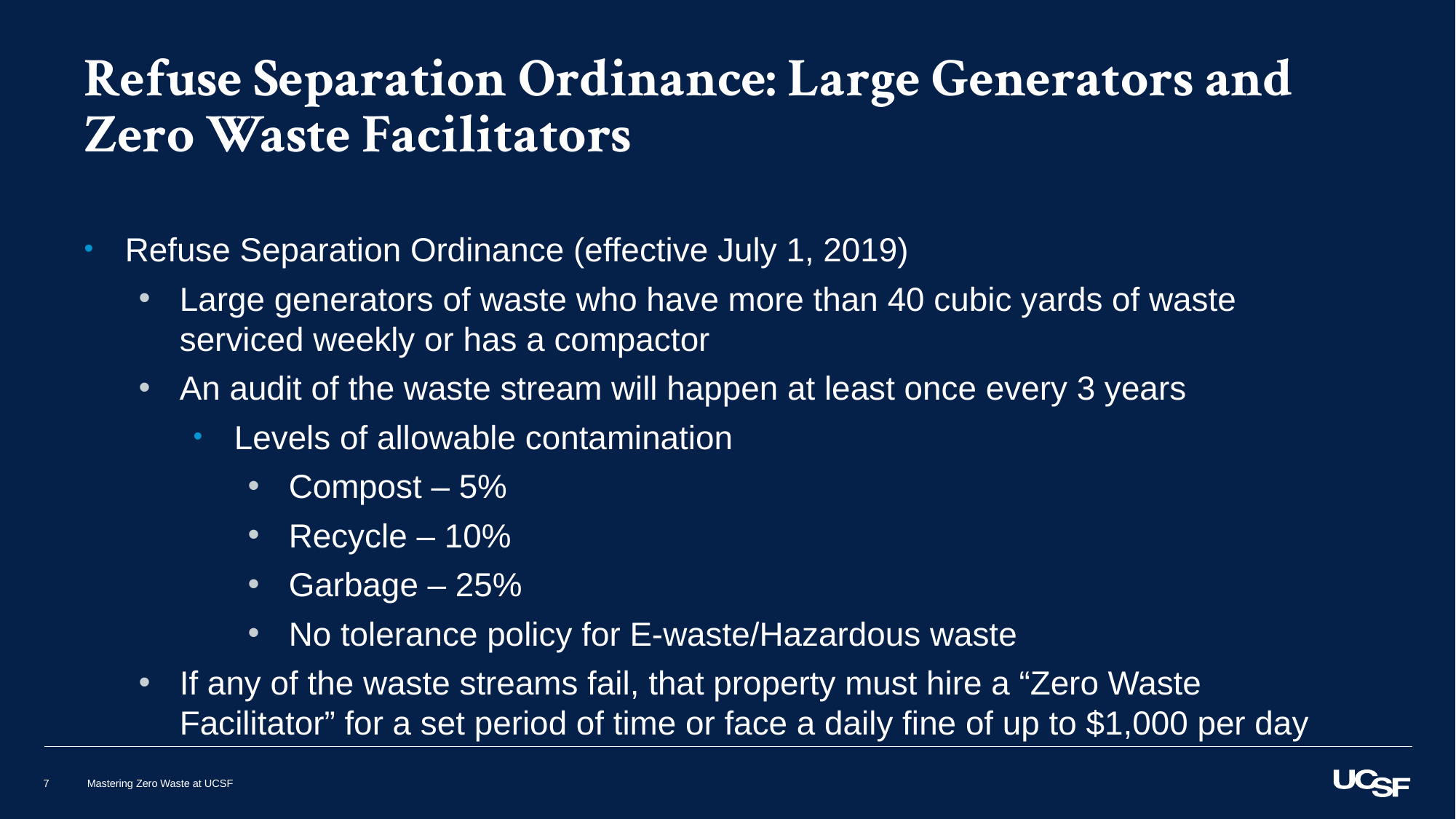

# Refuse Separation Ordinance: Large Generators and Zero Waste Facilitators
Refuse Separation Ordinance (effective July 1, 2019)
Large generators of waste who have more than 40 cubic yards of waste serviced weekly or has a compactor
An audit of the waste stream will happen at least once every 3 years
Levels of allowable contamination
Compost – 5%
Recycle – 10%
Garbage – 25%
No tolerance policy for E-waste/Hazardous waste
If any of the waste streams fail, that property must hire a “Zero Waste Facilitator” for a set period of time or face a daily fine of up to $1,000 per day

7
Mastering Zero Waste at UCSF